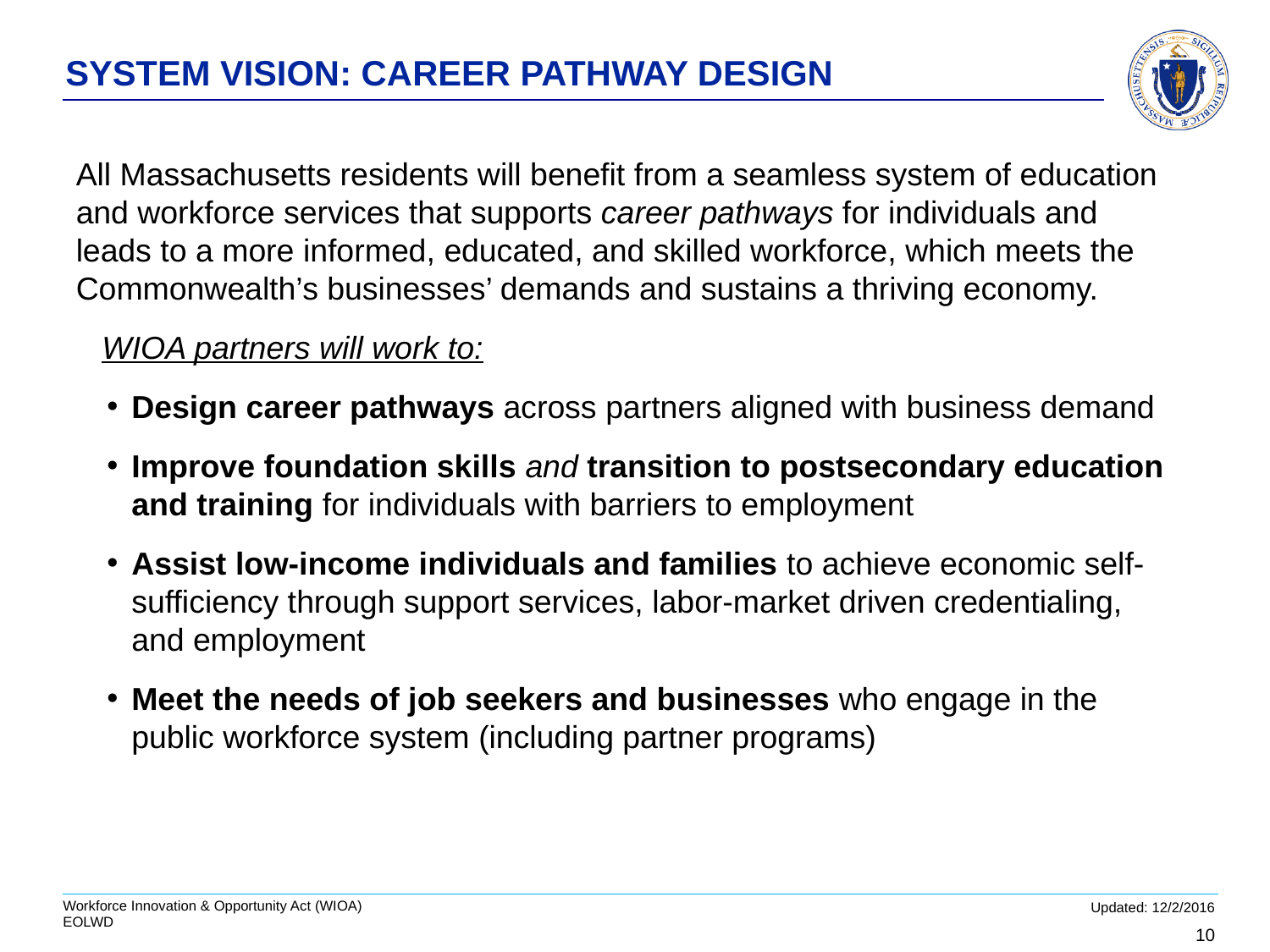

SYSTEM VISION: CAREER PATHWAY DESIGN
All Massachusetts residents will benefit from a seamless system of education and workforce services that supports career pathways for individuals and leads to a more informed, educated, and skilled workforce, which meets the Commonwealth’s businesses’ demands and sustains a thriving economy.
WIOA partners will work to:
Design career pathways across partners aligned with business demand
Improve foundation skills and transition to postsecondary education and training for individuals with barriers to employment
Assist low-income individuals and families to achieve economic self-sufficiency through support services, labor-market driven credentialing, and employment
Meet the needs of job seekers and businesses who engage in the public workforce system (including partner programs)